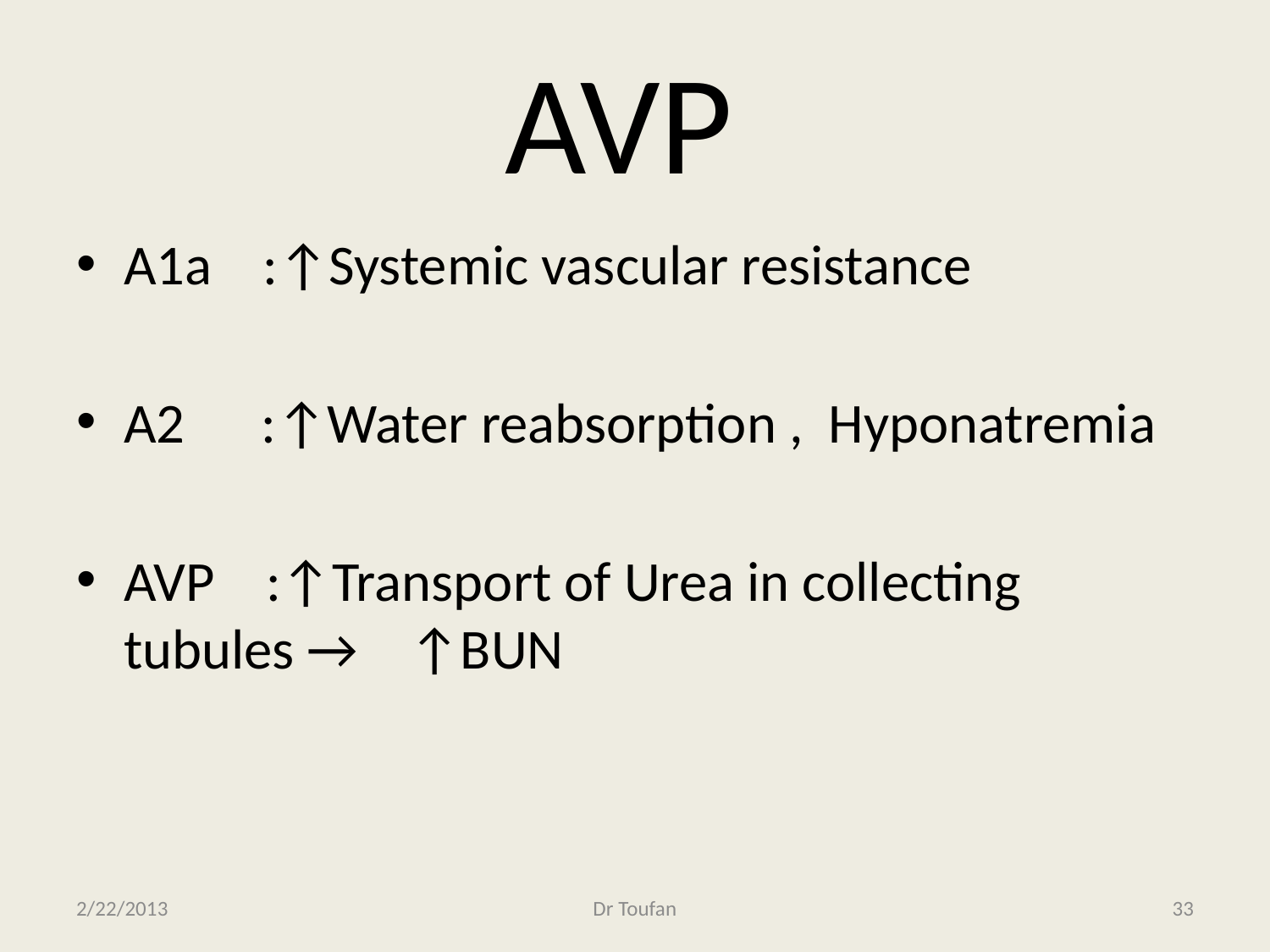

# AVP
A1a    :↑Systemic vascular resistance

A2      :↑Water reabsorption ,  Hyponatremia

AVP    :↑Transport of Urea in collecting tubules →    ↑BUN
2/22/2013
Dr Toufan
33